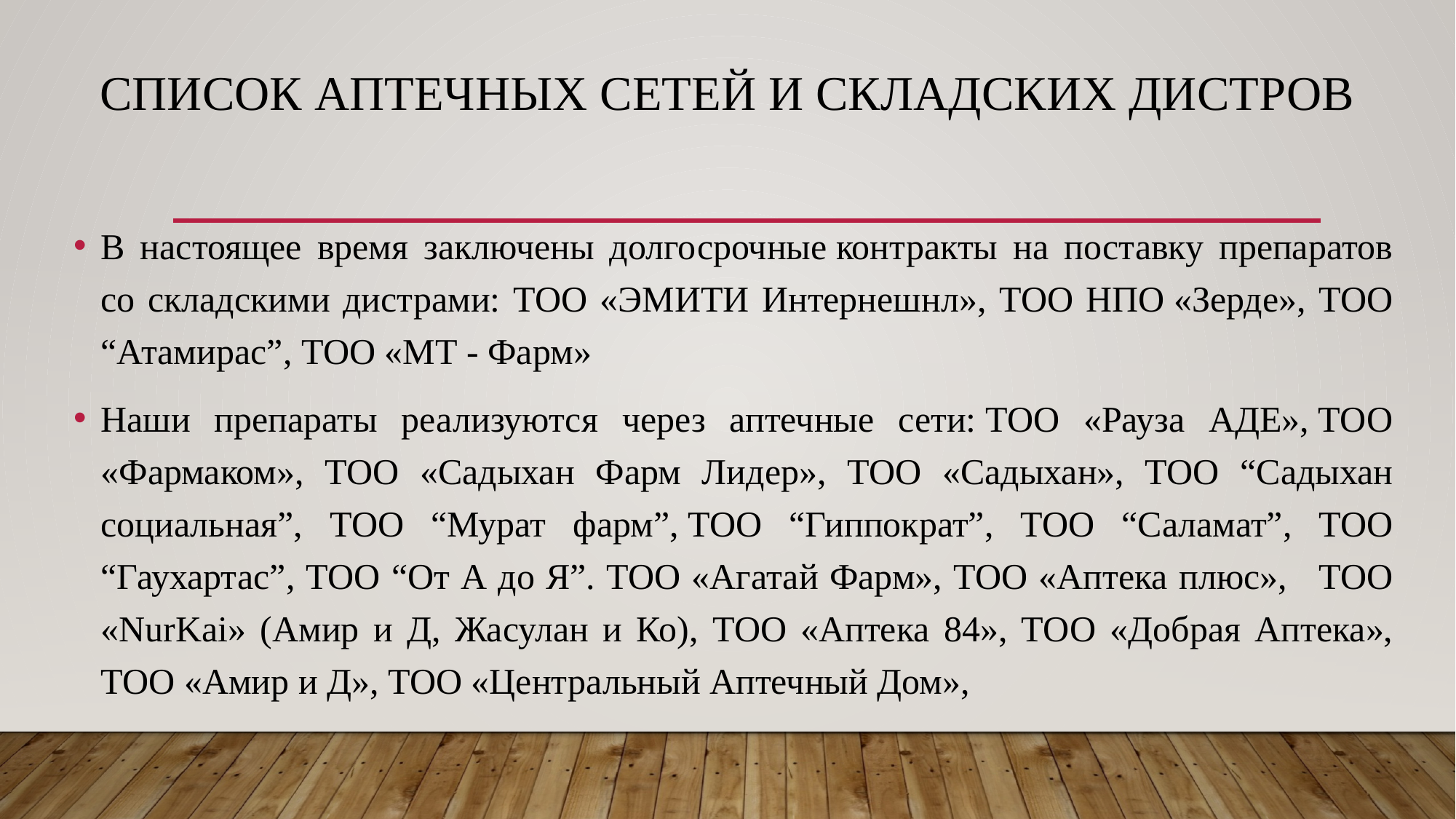

# Список аптечных сетей и складских дистров
В настоящее время заключены долгосрочные контракты на поставку препаратов со складскими дистрами: ТОО «ЭМИТИ Интернешнл», ТОО НПО «Зерде», ТОО “Атамирас”, ТОО «МТ - Фарм»
Наши препараты реализуются через аптечные сети: ТОО «Рауза АДЕ», ТОО «Фармаком», ТОО «Садыхан Фарм Лидер», ТОО «Садыхан», ТОО “Садыхан социальная”, ТОО “Мурат фарм”, ТОО “Гиппократ”, ТОО “Саламат”, ТОО “Гаухартас”, ТОО “От А до Я”. ТОО «Агатай Фарм», ТОО «Аптека плюс»,   ТОО «NurKai» (Амир и Д, Жасулан и Ко), ТОО «Аптека 84», ТОО «Добрая Аптека», ТОО «Амир и Д», ТОО «Центральный Аптечный Дом»,